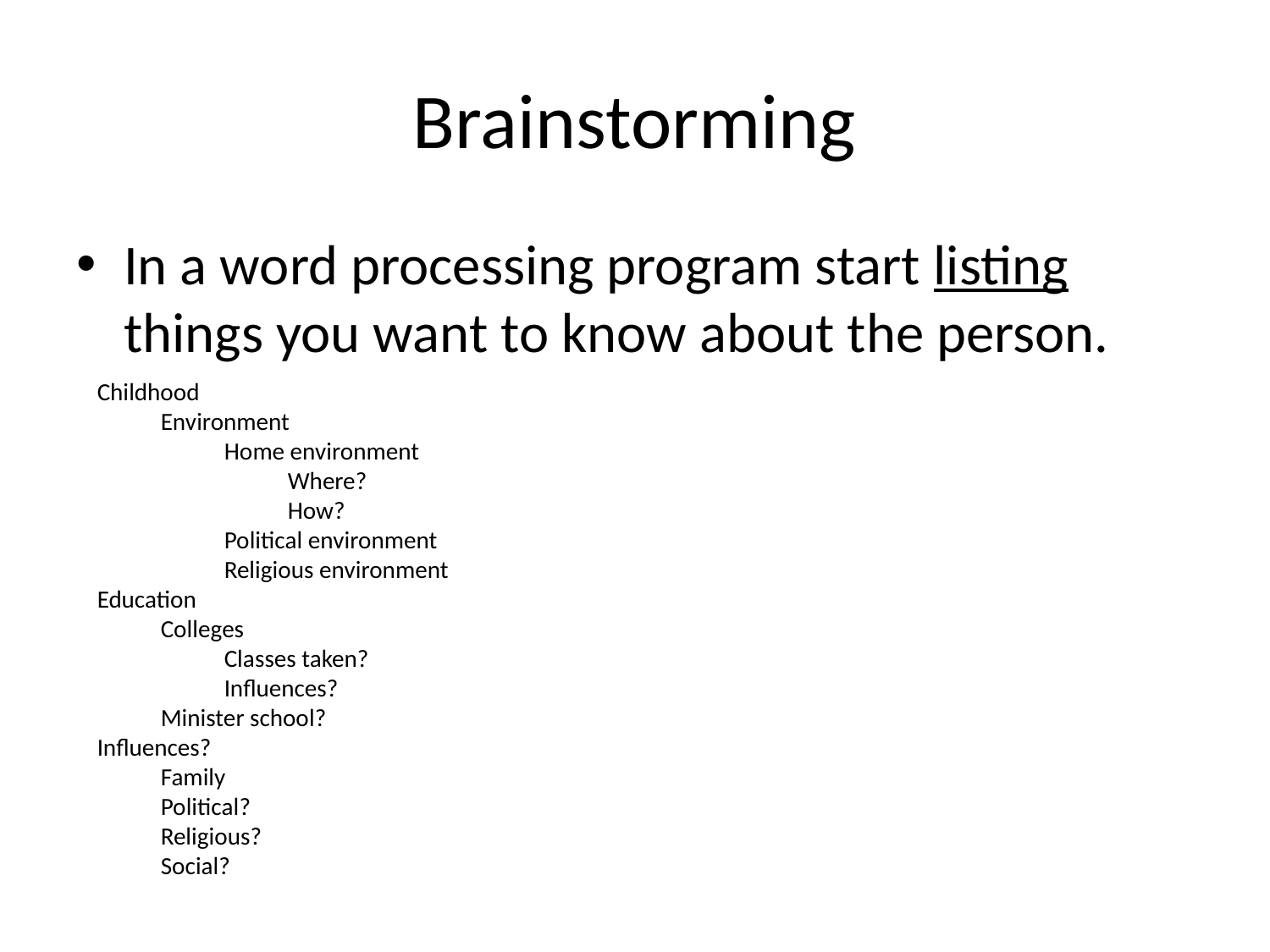

# Brainstorming
In a word processing program start listing things you want to know about the person.
Childhood
Environment
Home environment
Where?
How?
Political environment
Religious environment
Education
Colleges
Classes taken?
Influences?
Minister school?
Influences?
Family
Political?
Religious?
Social?